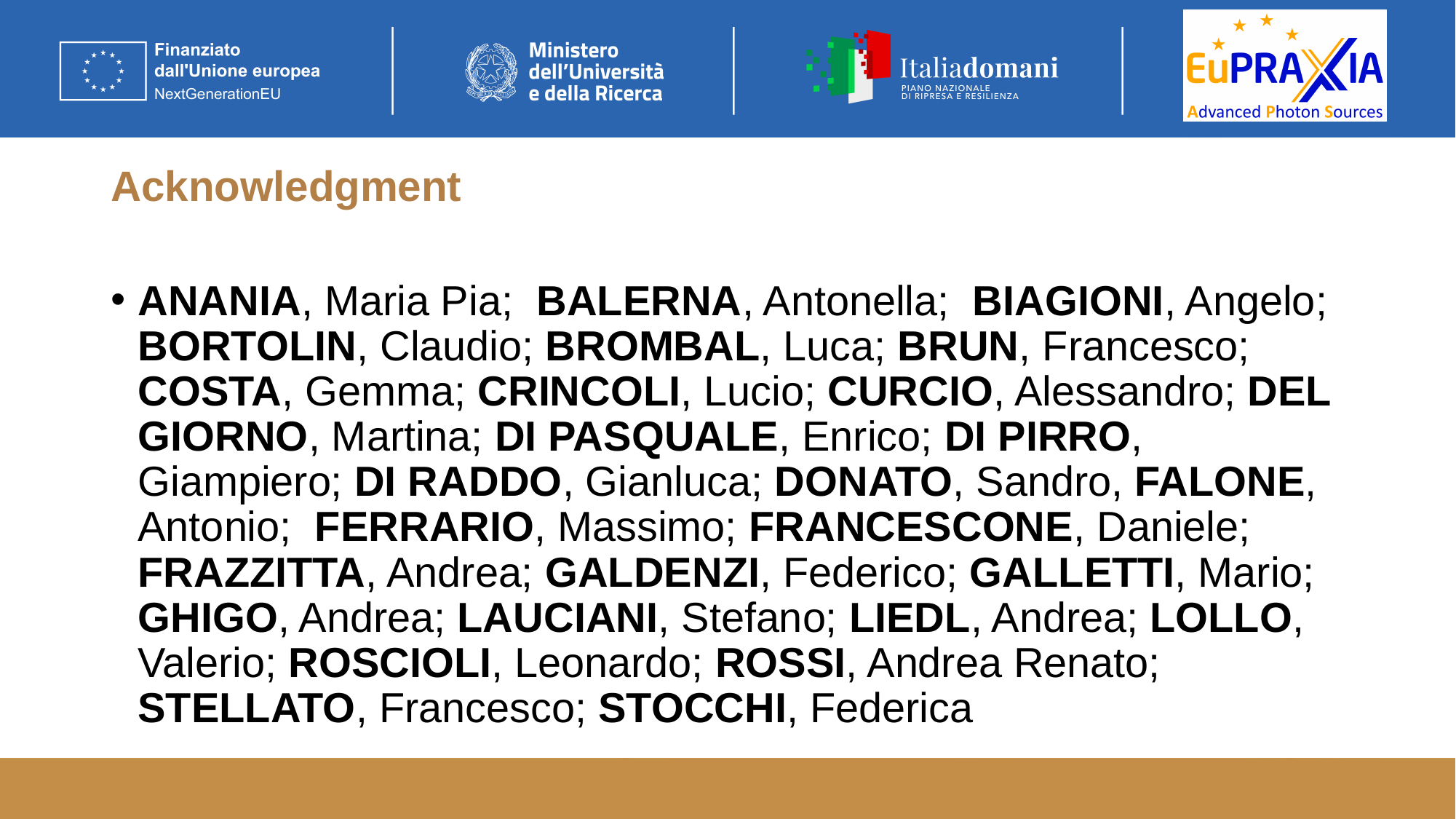

# Acknowledgment
ANANIA, Maria Pia;  BALERNA, Antonella;  BIAGIONI, Angelo;  BORTOLIN, Claudio; BROMBAL, Luca; BRUN, Francesco; COSTA, Gemma; CRINCOLI, Lucio; CURCIO, Alessandro; DEL GIORNO, Martina; DI PASQUALE, Enrico; DI PIRRO, Giampiero; DI RADDO, Gianluca; DONATO, Sandro, FALONE, Antonio;  FERRARIO, Massimo; FRANCESCONE, Daniele; FRAZZITTA, Andrea; GALDENZI, Federico; GALLETTI, Mario;  GHIGO, Andrea; LAUCIANI, Stefano; LIEDL, Andrea; LOLLO, Valerio; ROSCIOLI, Leonardo; ROSSI, Andrea Renato; STELLATO, Francesco; STOCCHI, Federica